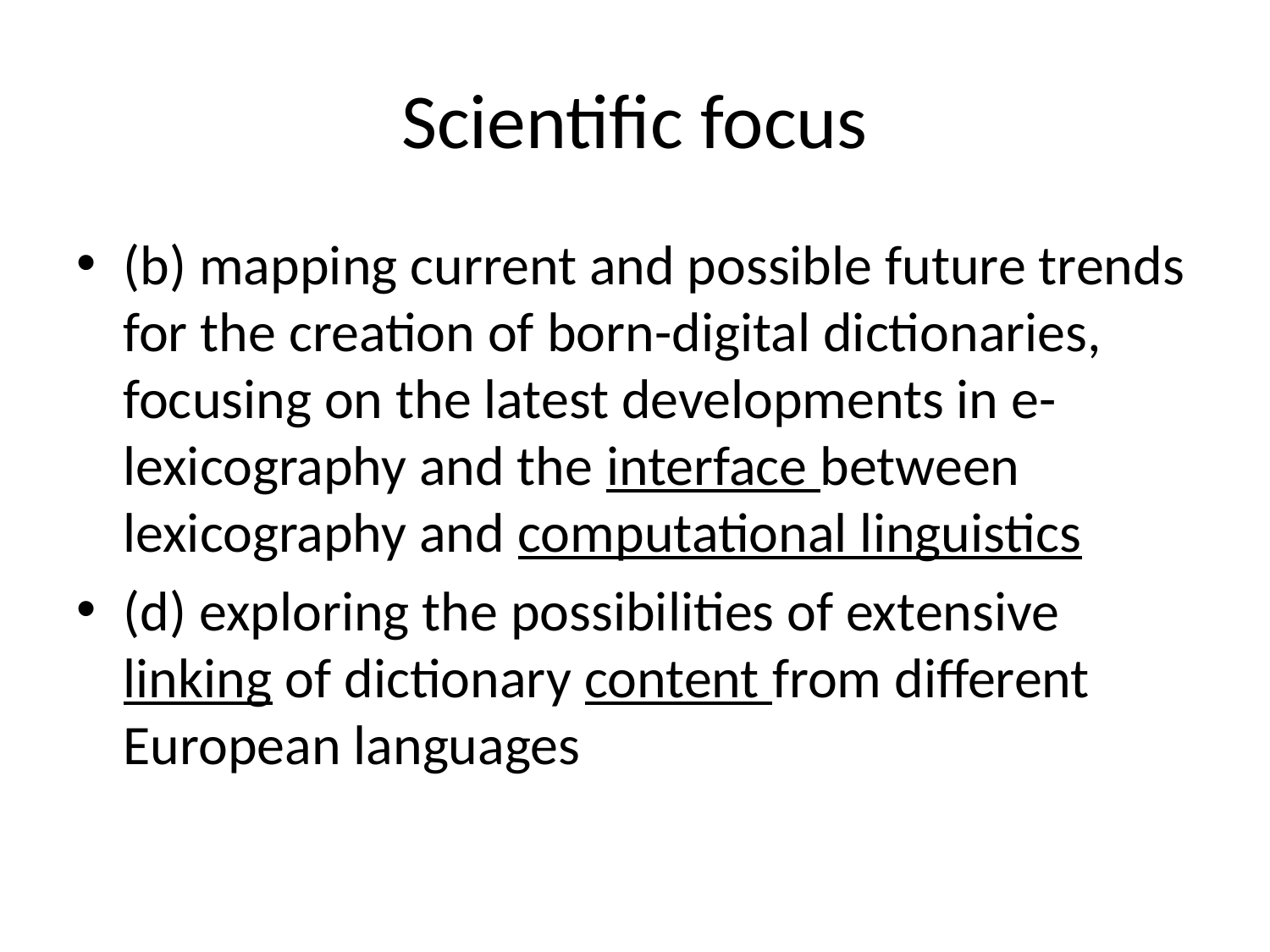

# Scientific focus
(b) mapping current and possible future trends for the creation of born-digital dictionaries, focusing on the latest developments in e-lexicography and the interface between lexicography and computational linguistics
(d) exploring the possibilities of extensive linking of dictionary content from different European languages